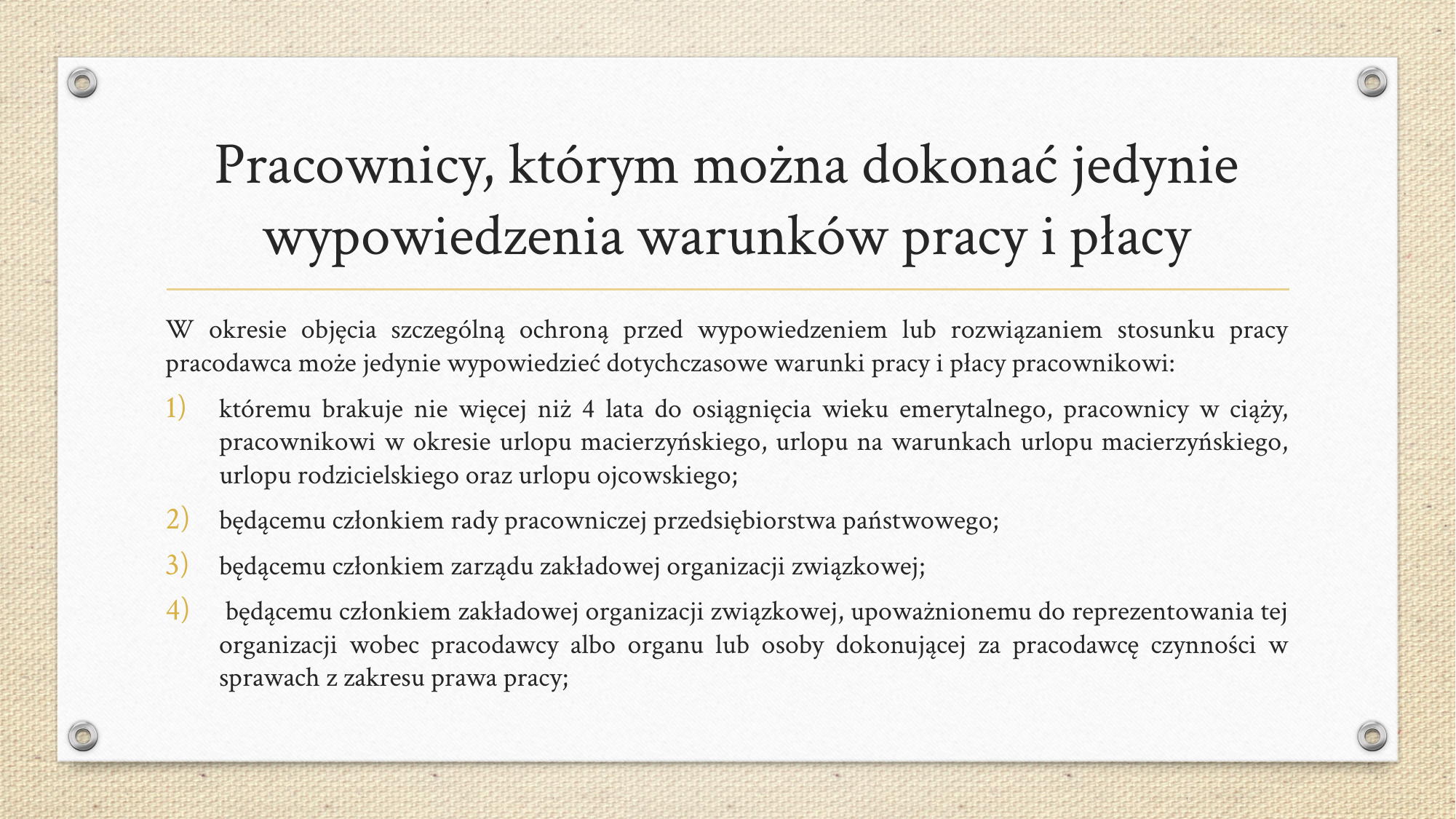

# Pracownicy, którym można dokonać jedynie wypowiedzenia warunków pracy i płacy
W okresie objęcia szczególną ochroną przed wypowiedzeniem lub rozwiązaniem stosunku pracy pracodawca może jedynie wypowiedzieć dotychczasowe warunki pracy i płacy pracownikowi:
któremu brakuje nie więcej niż 4 lata do osiągnięcia wieku emerytalnego, pracownicy w ciąży, pracownikowi w okresie urlopu macierzyńskiego, urlopu na warunkach urlopu macierzyńskiego, urlopu rodzicielskiego oraz urlopu ojcowskiego;
będącemu członkiem rady pracowniczej przedsiębiorstwa państwowego;
będącemu członkiem zarządu zakładowej organizacji związkowej;
 będącemu członkiem zakładowej organizacji związkowej, upoważnionemu do reprezentowania tej organizacji wobec pracodawcy albo organu lub osoby dokonującej za pracodawcę czynności w sprawach z zakresu prawa pracy;